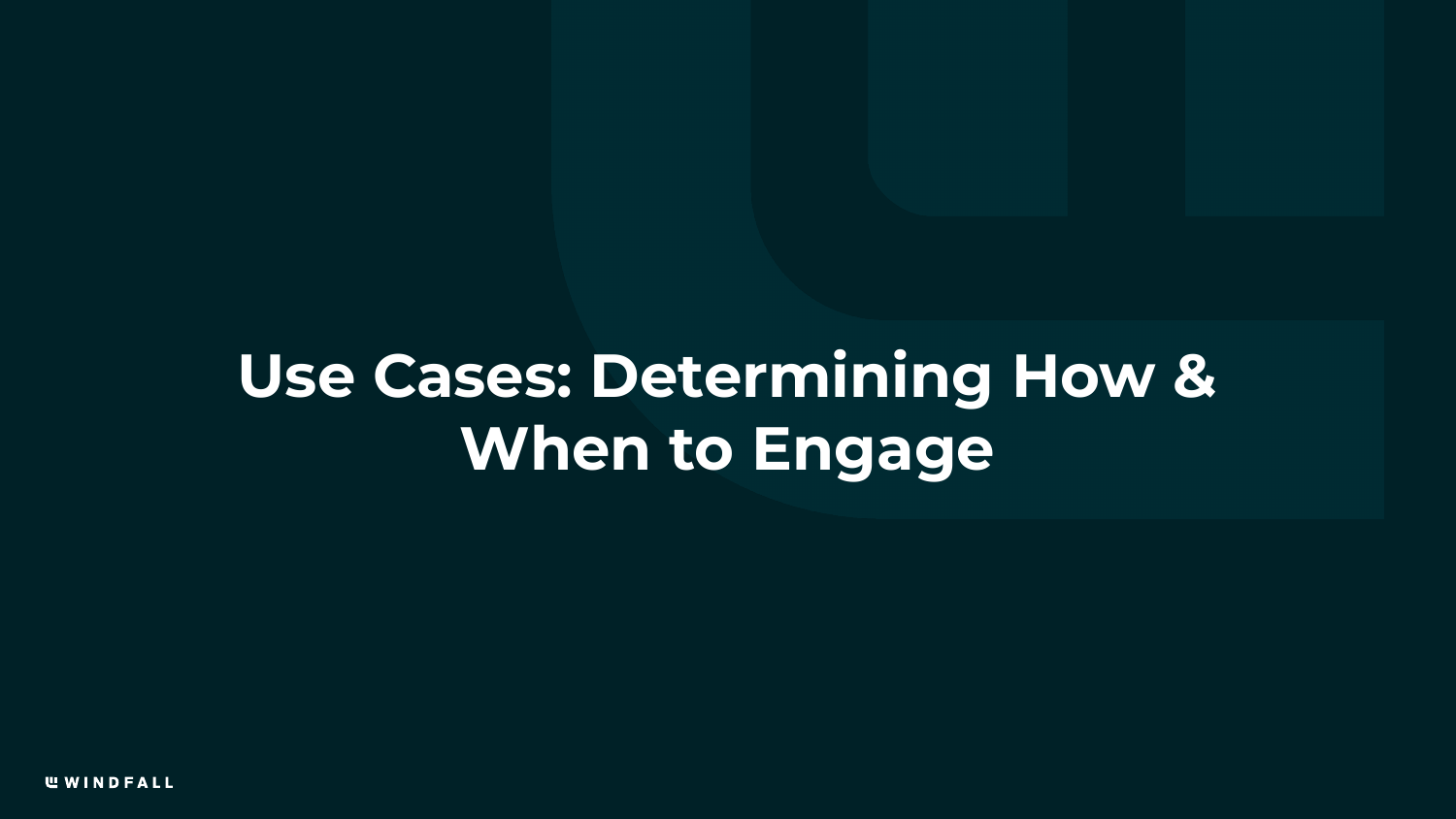

# Use Cases: Determining How & When to Engage